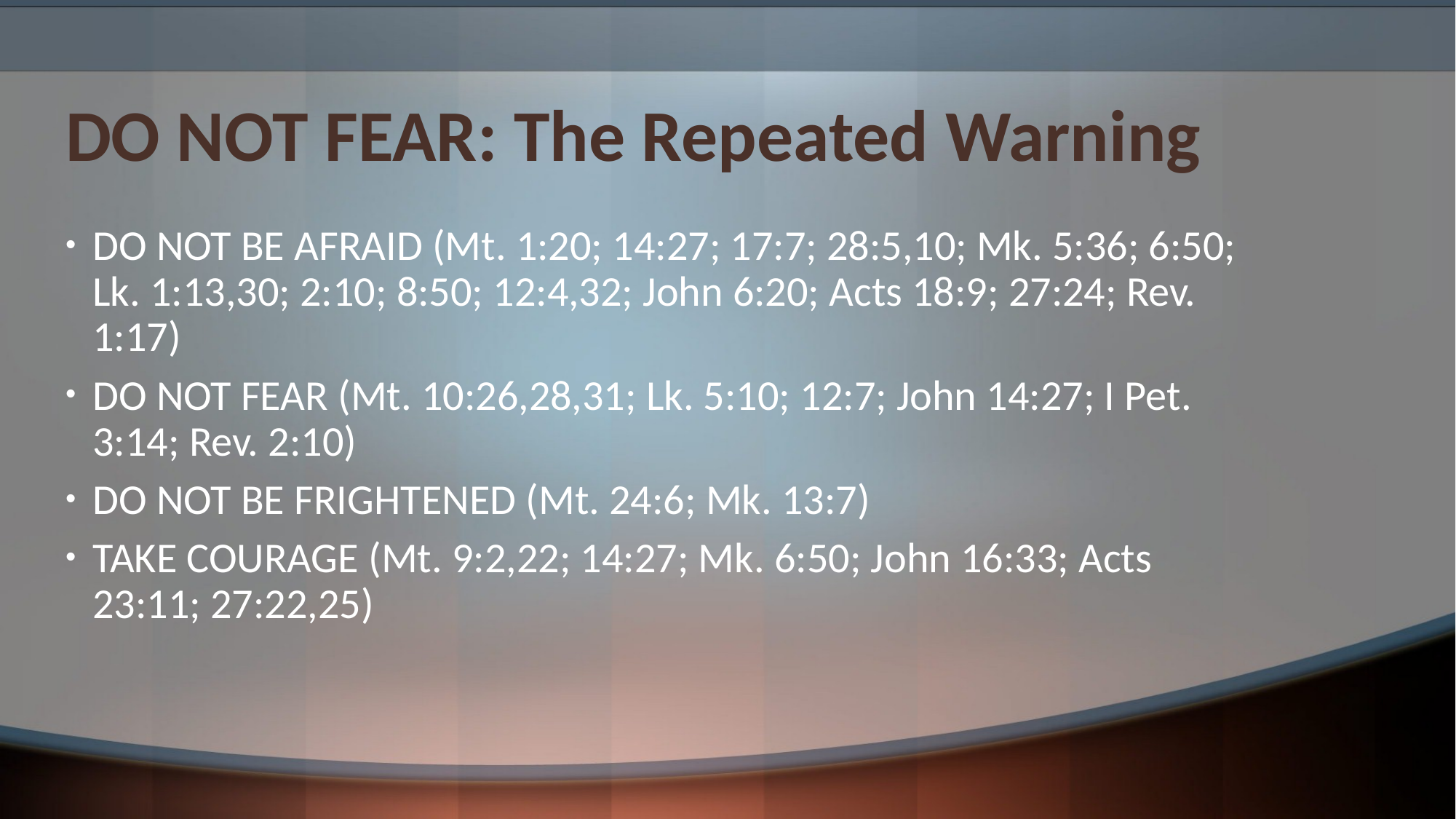

# DO NOT FEAR: The Repeated Warning
DO NOT BE AFRAID (Mt. 1:20; 14:27; 17:7; 28:5,10; Mk. 5:36; 6:50; Lk. 1:13,30; 2:10; 8:50; 12:4,32; John 6:20; Acts 18:9; 27:24; Rev. 1:17)
DO NOT FEAR (Mt. 10:26,28,31; Lk. 5:10; 12:7; John 14:27; I Pet. 3:14; Rev. 2:10)
DO NOT BE FRIGHTENED (Mt. 24:6; Mk. 13:7)
TAKE COURAGE (Mt. 9:2,22; 14:27; Mk. 6:50; John 16:33; Acts 23:11; 27:22,25)